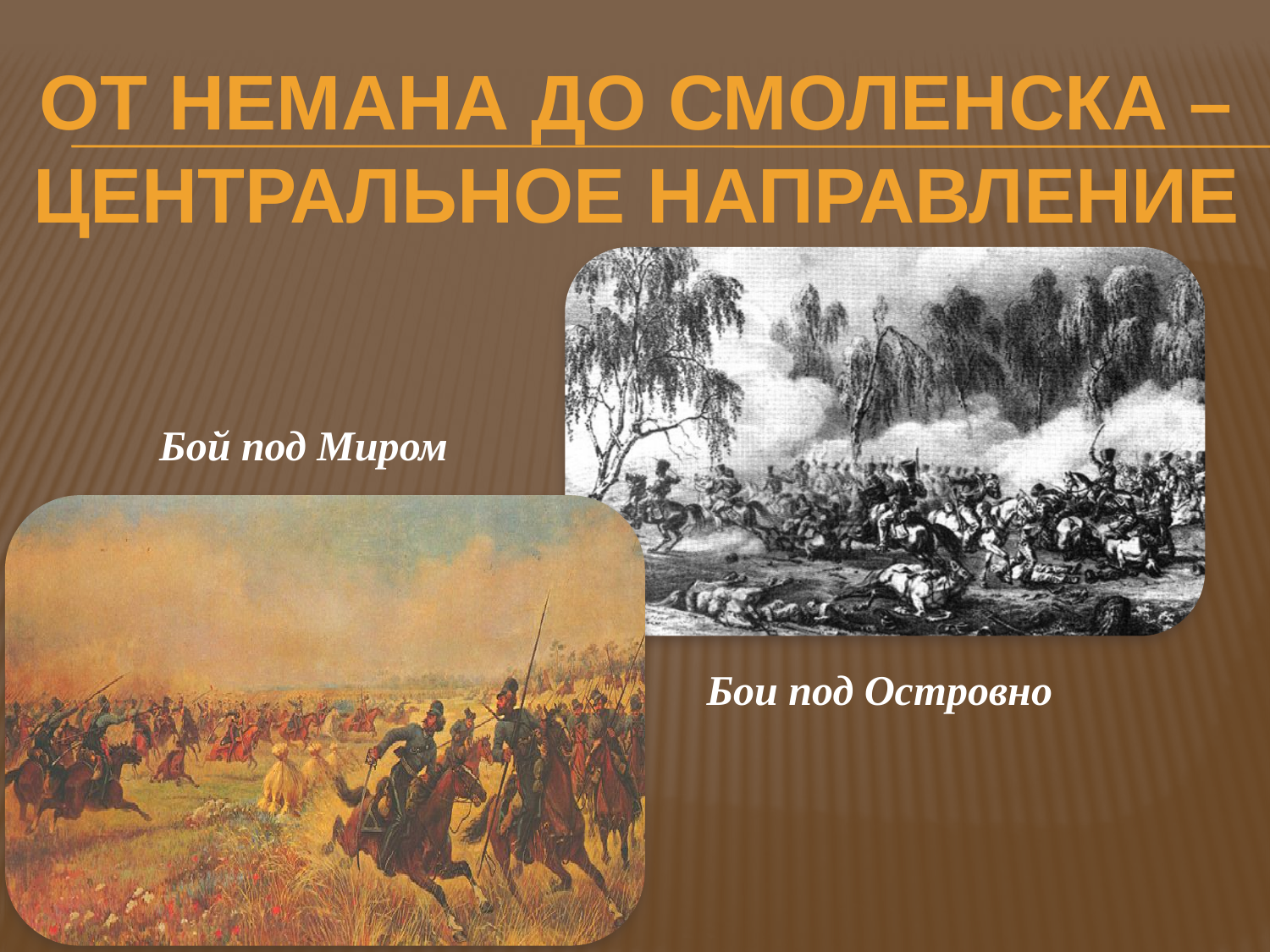

От Немана до Смоленска – Центральное Направление

Бой под Миром

Бои под Островно